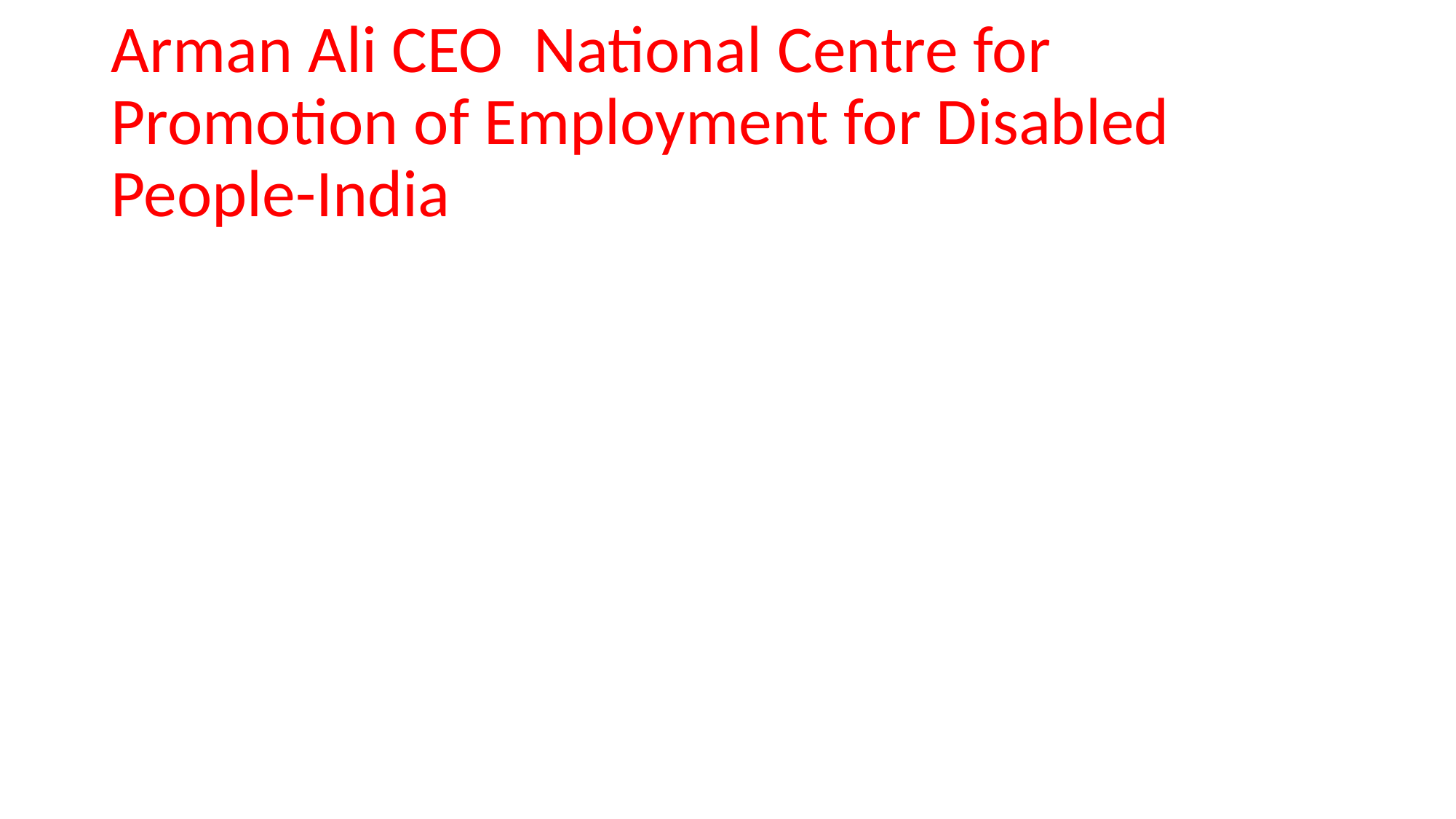

Arman Ali CEO  National Centre for Promotion of Employment for Disabled People-India